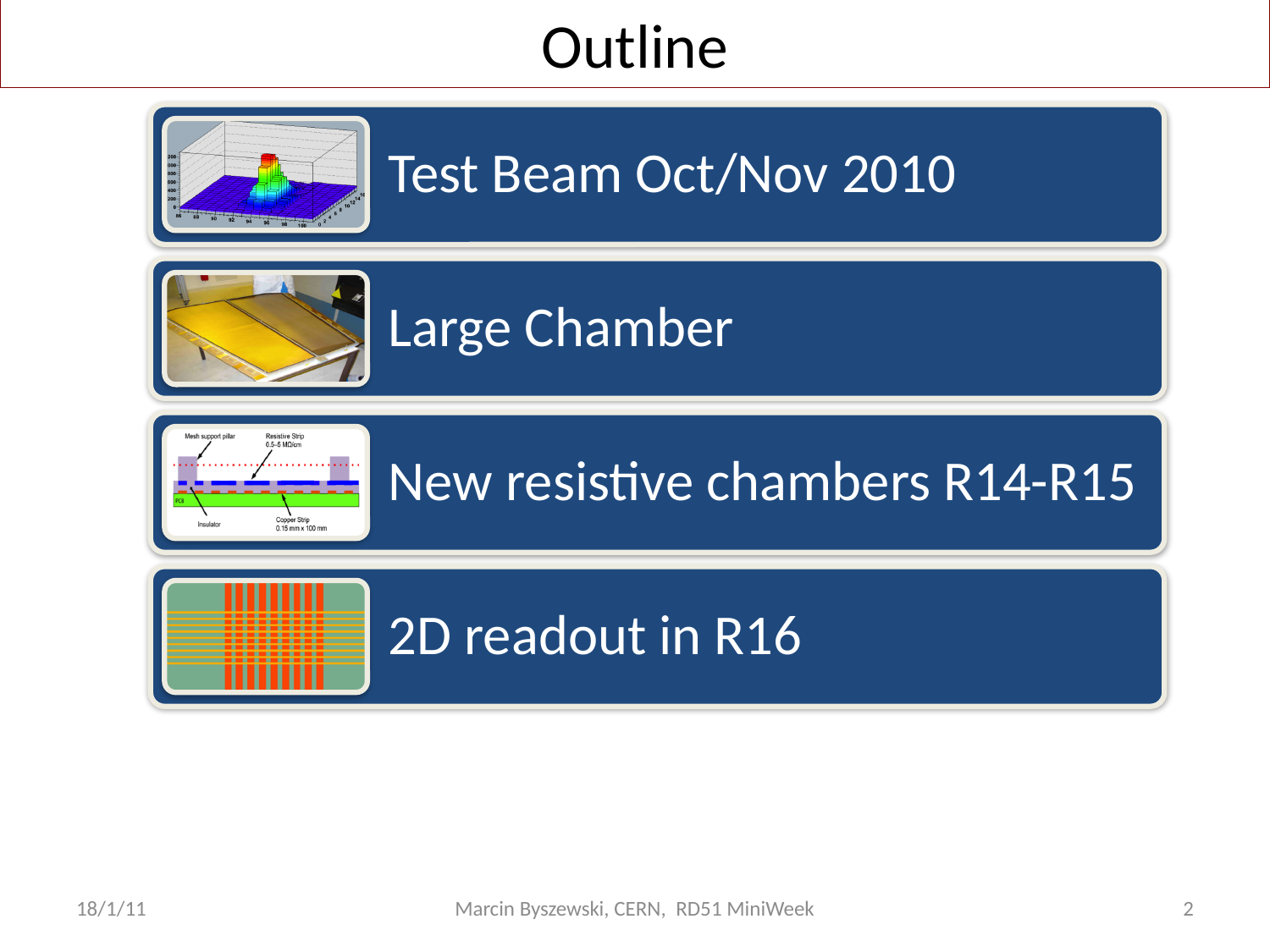

# Outline
Test Beam Oct/Nov 2010
Large Chamber
New resistive chambers R14-R15
2D readout in R16

18/1/11
Marcin Byszewski, CERN,  RD51 MiniWeek
2